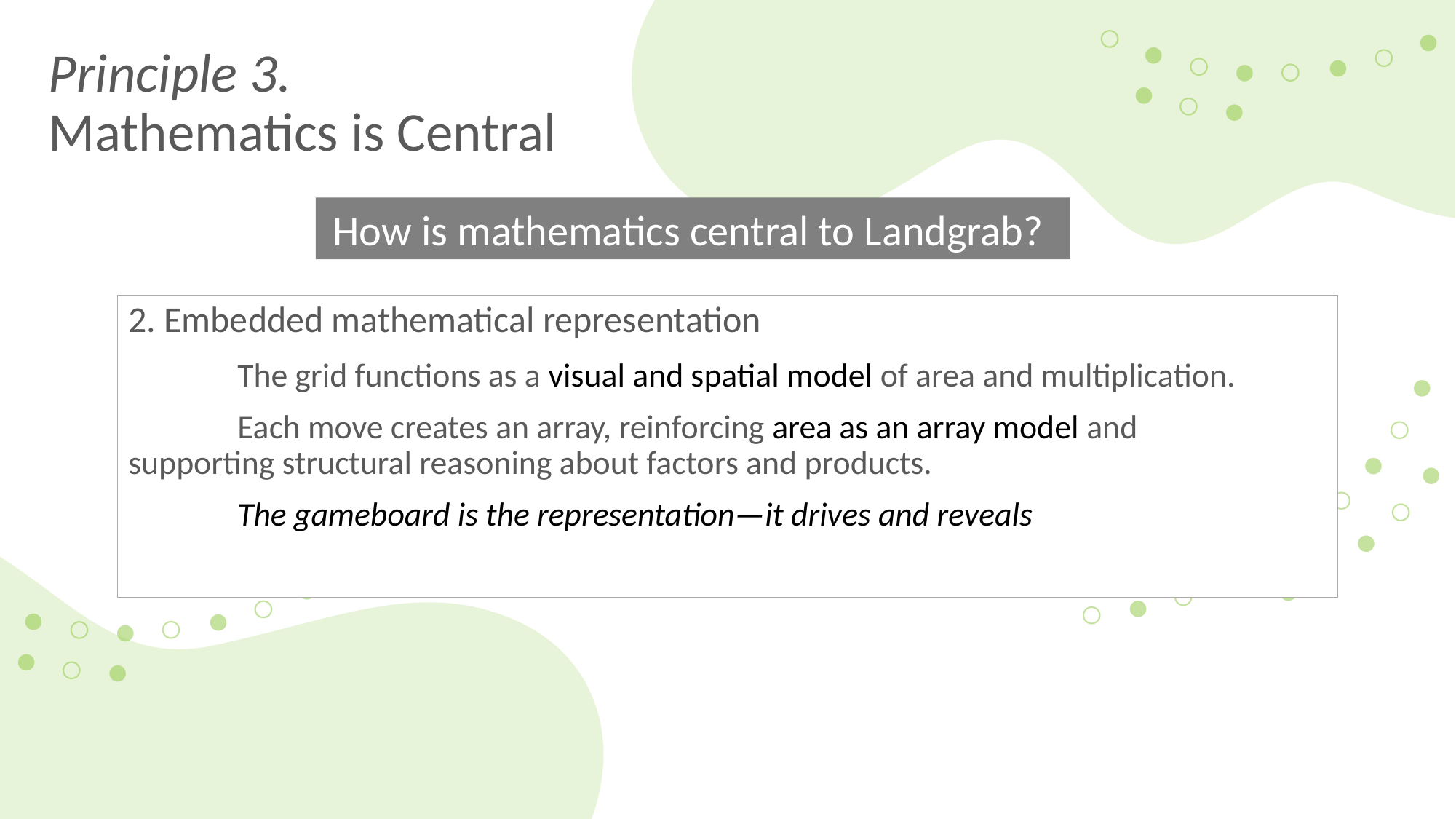

# Principle 3. Mathematics is Central
How is mathematics central to Landgrab?
2. Embedded mathematical representation
	The grid functions as a visual and spatial model of area and multiplication.
	Each move creates an array, reinforcing area as an array model and 	supporting structural reasoning about factors and products.
	The gameboard is the representation—it drives and reveals